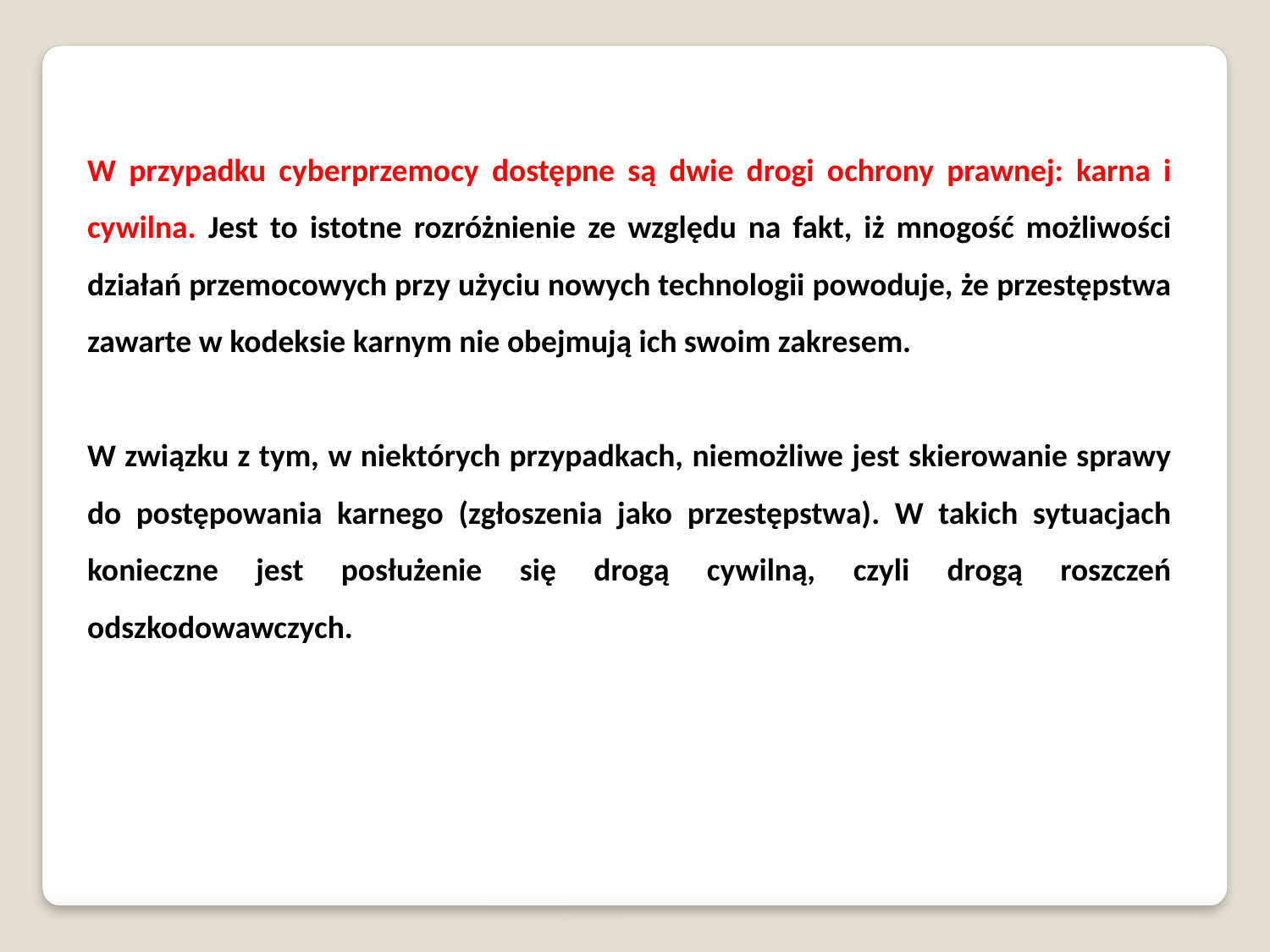

W przypadku cyberprzemocy dostępne są dwie drogi ochrony prawnej: karna i cywilna. Jest to istotne rozróżnienie ze względu na fakt, iż mnogość możliwości działań przemocowych przy użyciu nowych technologii powoduje, że przestępstwa zawarte w kodeksie karnym nie obejmują ich swoim zakresem.

W związku z tym, w niektórych przypadkach, niemożliwe jest skierowanie sprawy do postępowania karnego (zgłoszenia jako przestępstwa). W takich sytuacjach konieczne jest posłużenie się drogą cywilną, czyli drogą roszczeń odszkodowawczych.